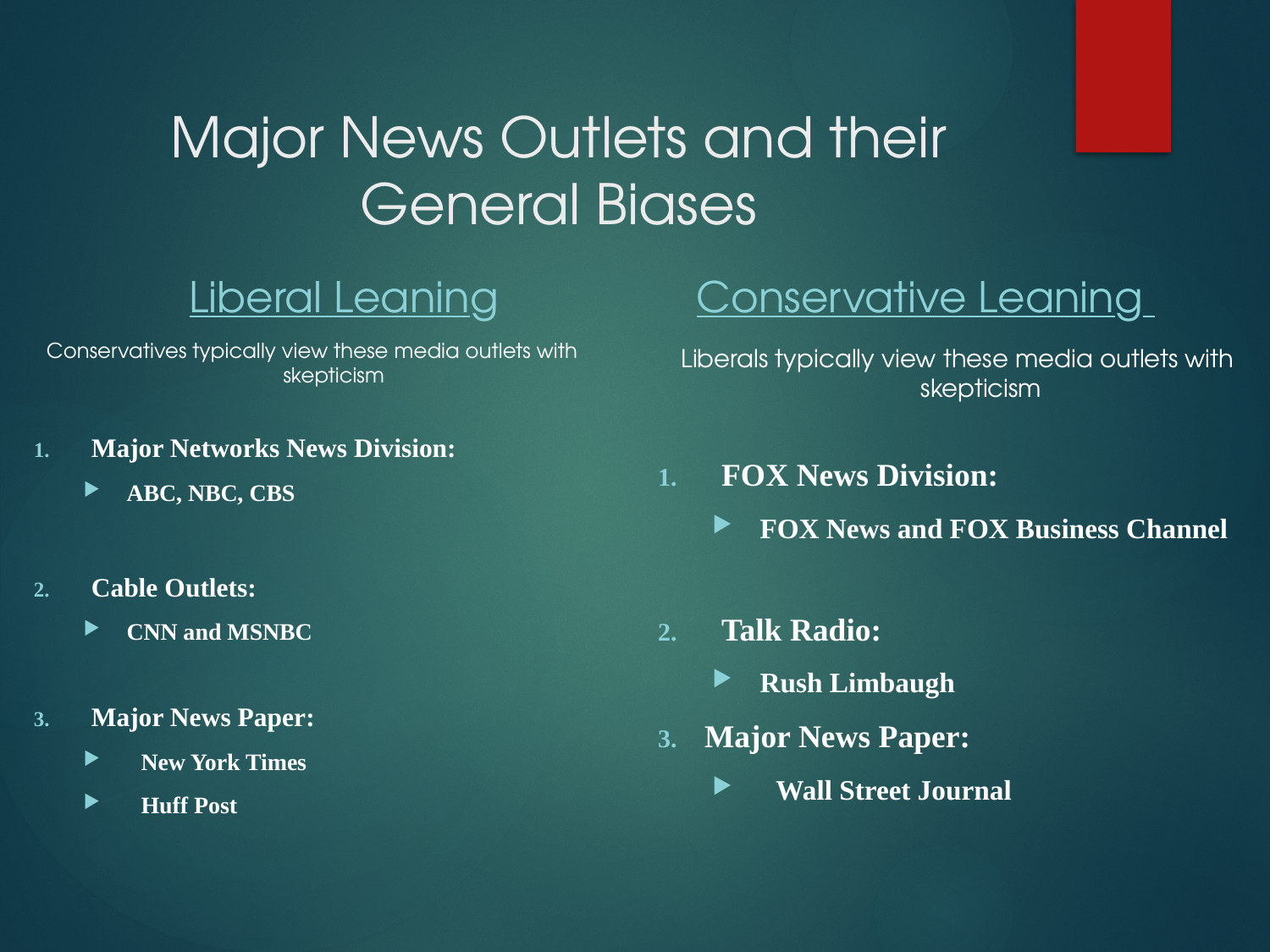

# Major News Outlets and their General Biases
Liberal Leaning
Conservative Leaning

Conservatives typically view these media outlets with skepticism

Major Networks News Division:
ABC, NBC, CBS

Cable Outlets:
CNN and MSNBC

Major News Paper:
New York Times
Huff Post

Liberals typically view these media outlets with skepticism

FOX News Division:
FOX News and FOX Business Channel

Talk Radio:
Rush Limbaugh
Major News Paper:
Wall Street Journal